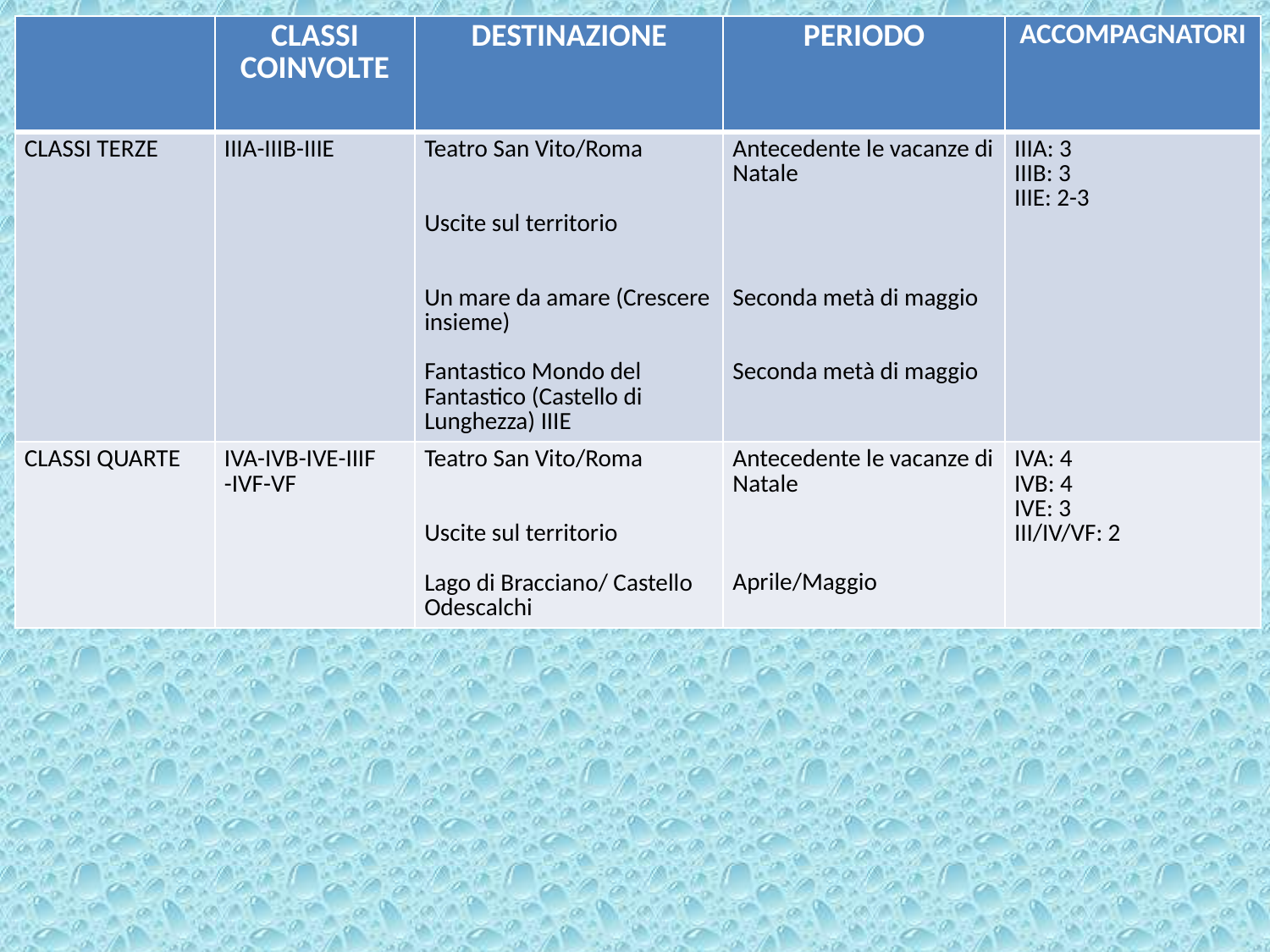

|  | CLASSI COINVOLTE | DESTINAZIONE | PERIODO | ACCOMPAGNATORI |
| --- | --- | --- | --- | --- |
| CLASSI TERZE | IIIA-IIIB-IIIE | Teatro San Vito/Roma Uscite sul territorio Un mare da amare (Crescere insieme)  Fantastico Mondo del Fantastico (Castello di Lunghezza) IIIE | Antecedente le vacanze di Natale Seconda metà di maggio Seconda metà di maggio | IIIA: 3 IIIB: 3 IIIE: 2-3 |
| CLASSI QUARTE | IVA-IVB-IVE-IIIF -IVF-VF | Teatro San Vito/Roma    Uscite sul territorio Lago di Bracciano/ Castello Odescalchi | Antecedente le vacanze di Natale Aprile/Maggio | IVA: 4 IVB: 4 IVE: 3 III/IV/VF: 2 |